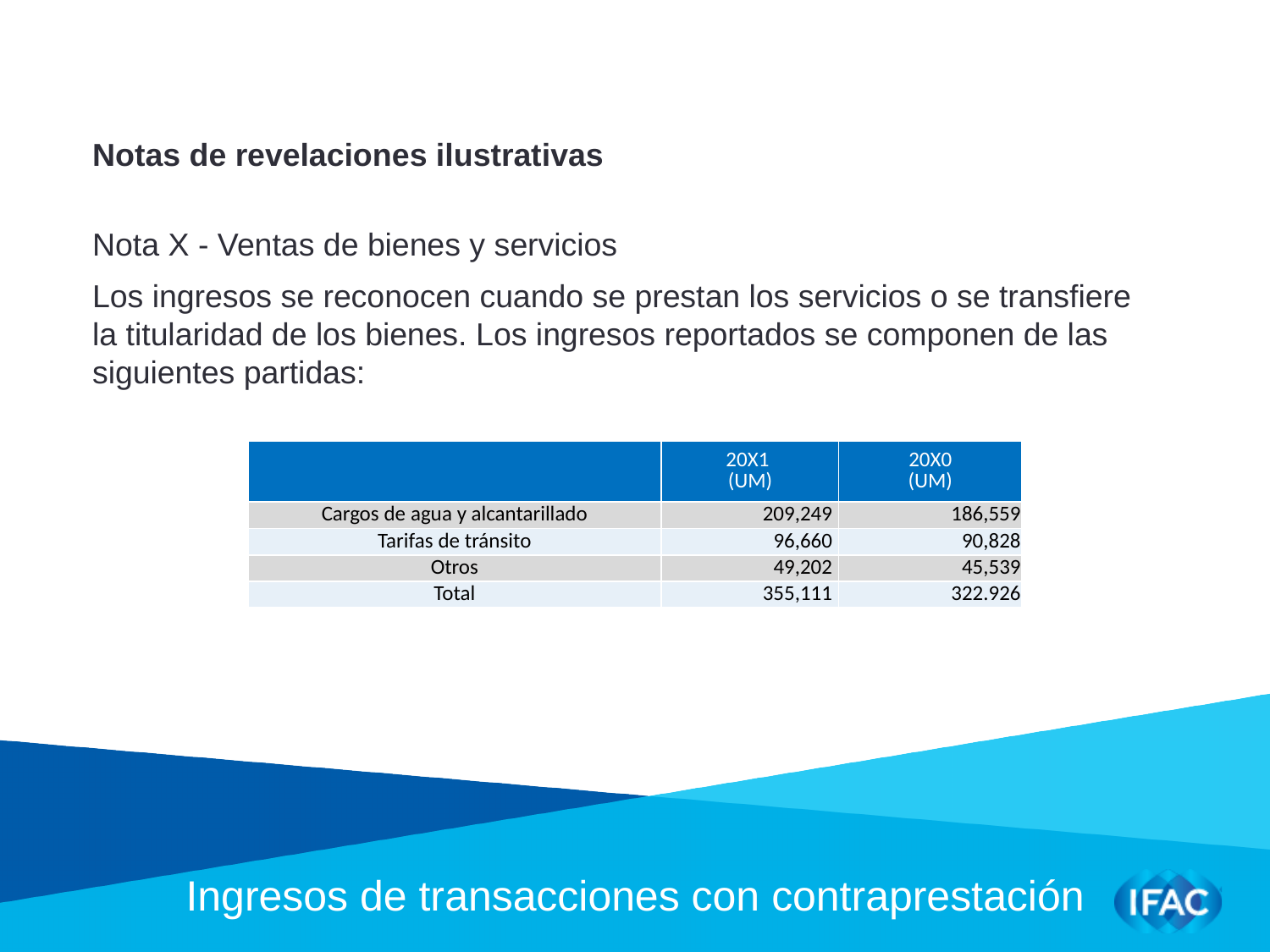

Notas de revelaciones ilustrativas

Nota X - Ventas de bienes y servicios
Los ingresos se reconocen cuando se prestan los servicios o se transfiere la titularidad de los bienes. Los ingresos reportados se componen de las siguientes partidas:

|  | 20X1 (UM) | 20X0 (UM) |
| --- | --- | --- |
| Cargos de agua y alcantarillado | 209,249 | 186,559 |
| Tarifas de tránsito | 96,660 | 90,828 |
| Otros | 49,202 | 45,539 |
| Total | 355,111 | 322.926 |
Ingresos de transacciones con contraprestación